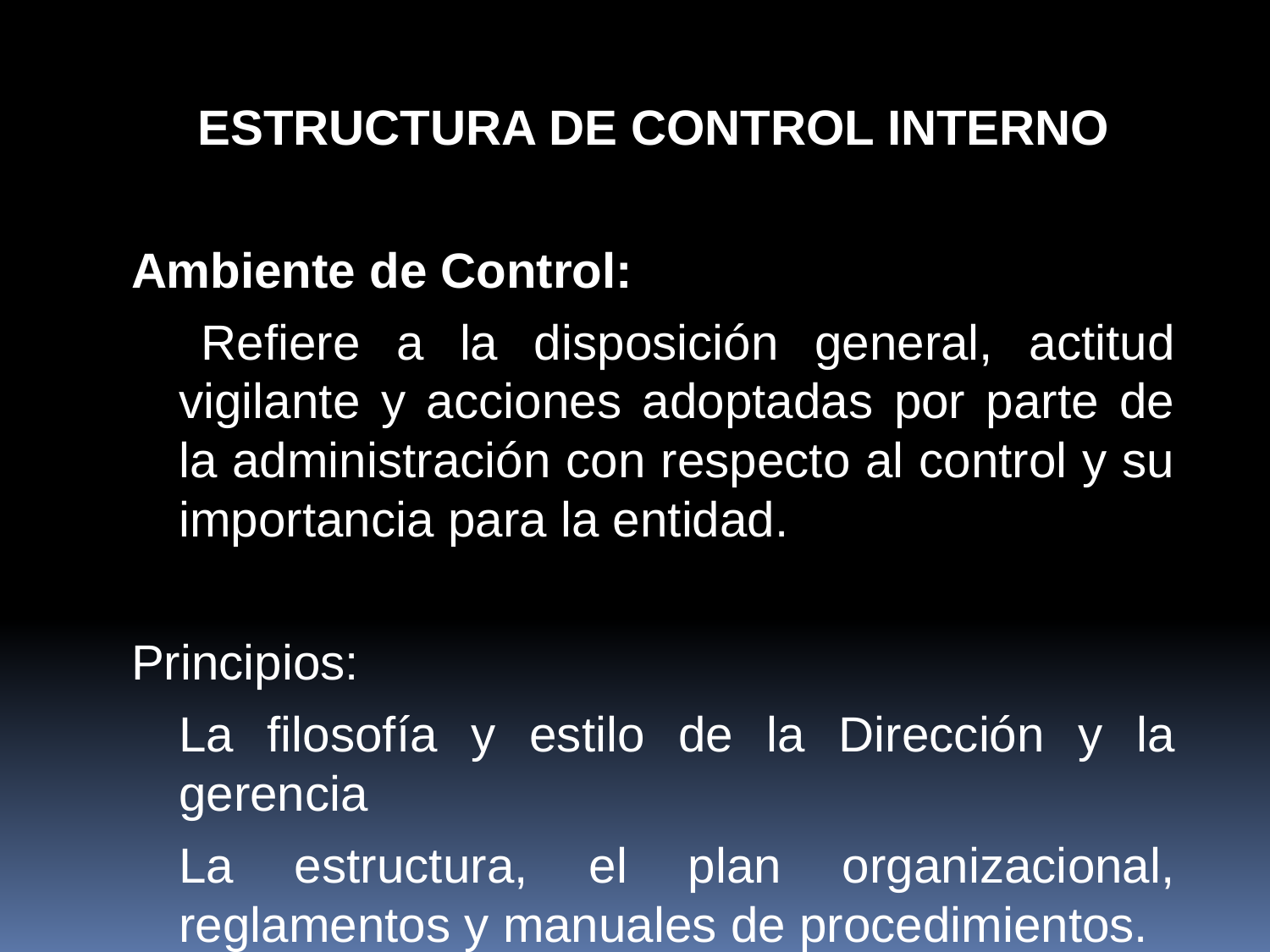

ESTRUCTURA DE CONTROL INTERNO

Ambiente de Control:
 	Refiere a la disposición general, actitud vigilante y acciones adoptadas por parte de la administración con respecto al control y su importancia para la entidad.

Principios:
	La filosofía y estilo de la Dirección y la gerencia
	La estructura, el plan organizacional, reglamentos y manuales de procedimientos.